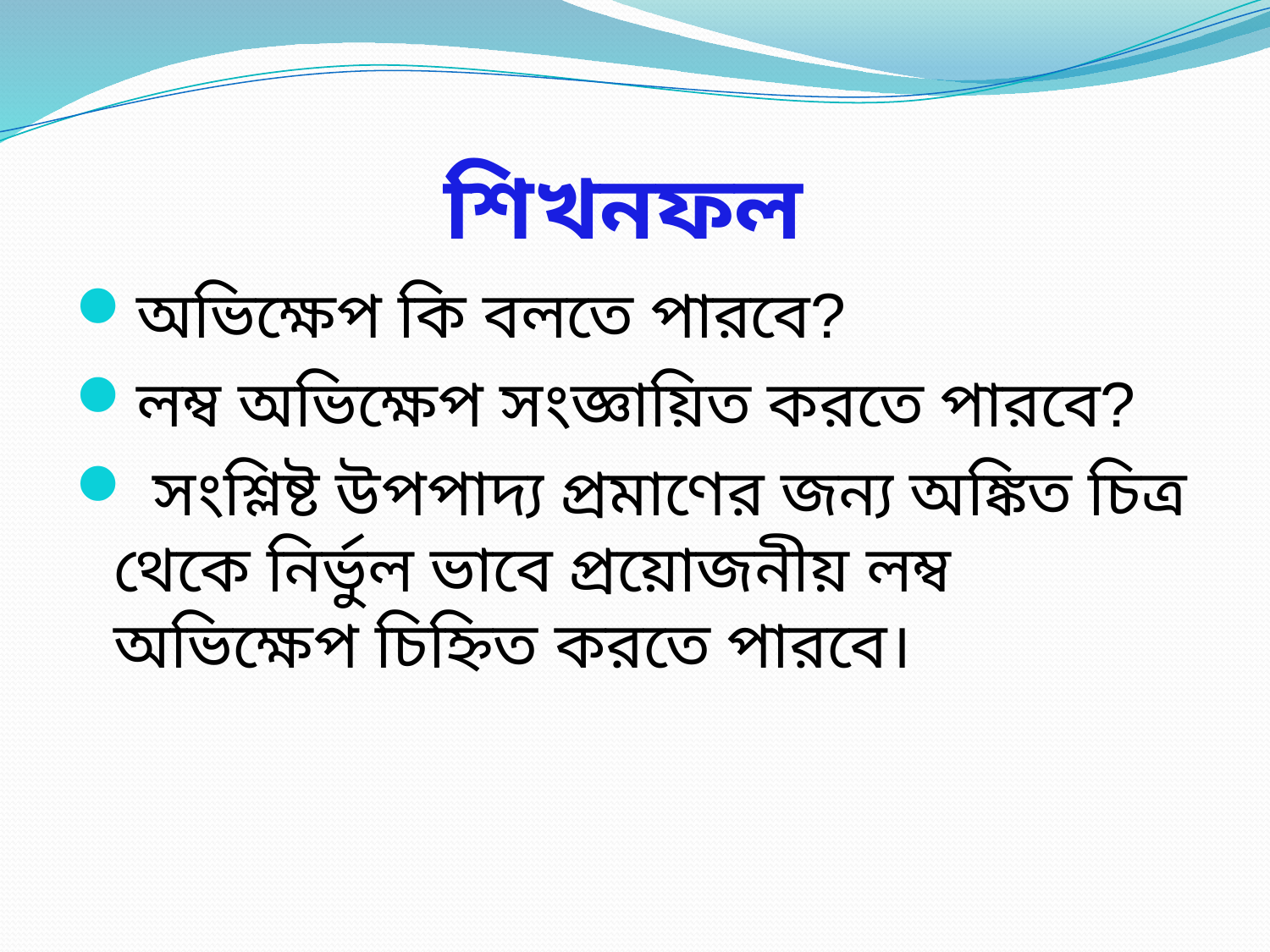

# শিখনফল
অভিক্ষেপ কি বলতে পারবে?
লম্ব অভিক্ষেপ সংজ্ঞায়িত করতে পারবে?
 সংশ্লিষ্ট উপপাদ্য প্রমাণের জন্য অঙ্কিত চিত্র থেকে নির্ভুল ভাবে প্রয়োজনীয় লম্ব অভিক্ষেপ চিহ্নিত করতে পারবে।